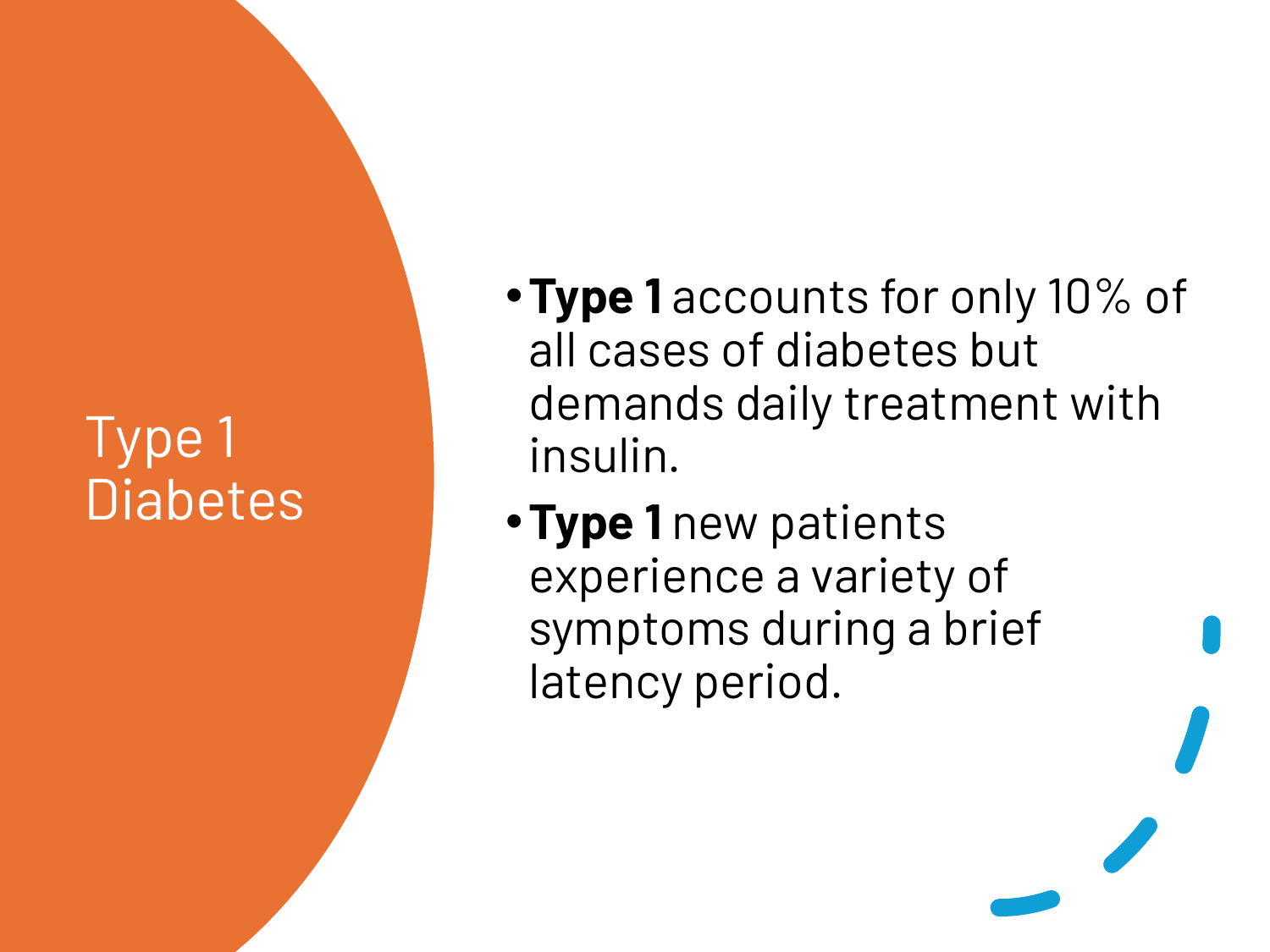

# Type 1 Diabetes

Type 1 accounts for only 10% of all cases of diabetes but demands daily treatment with insulin.
Type 1 new patients experience a variety of symptoms during a brief latency period.